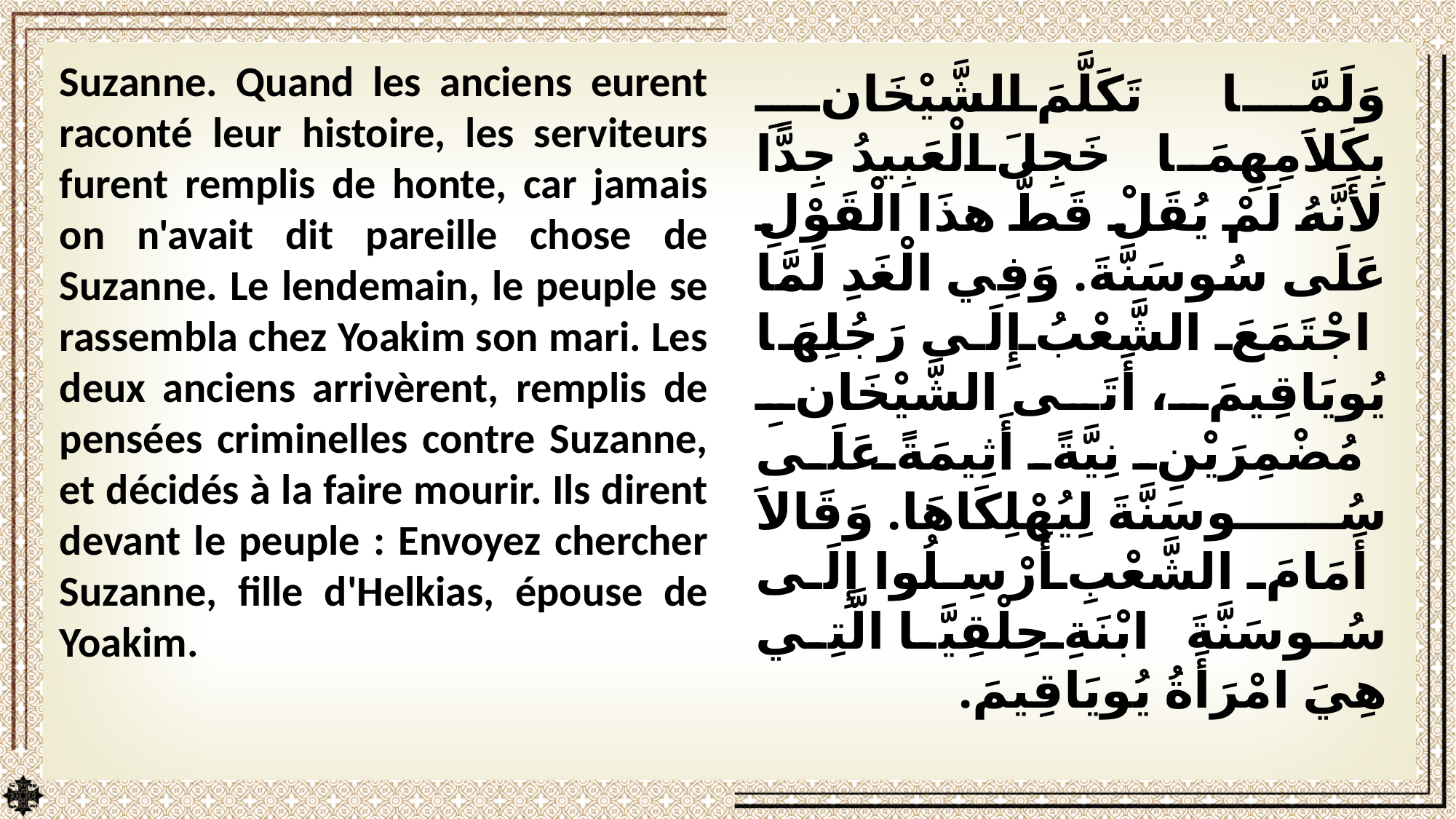

Suzanne. Quand les anciens eurent raconté leur histoire, les serviteurs furent remplis de honte, car jamais on n'avait dit pareille chose de Suzanne. Le lendemain, le peuple se rassembla chez Yoakim son mari. Les deux anciens arrivèrent, remplis de pensées criminelles contre Suzanne, et décidés à la faire mourir. Ils dirent devant le peuple : Envoyez chercher Suzanne, fille d'Helkias, épouse de Yoakim.
وَلَمَّا تَكَلَّمَ الشَّيْخَانِ بِكَلاَمِهِمَا خَجِلَ الْعَبِيدُ جِدًّا لأَنَّهُ لَمْ يُقَلْ قَطُّ هذَا الْقَوْلِ عَلَى سُوسَنَّةَ. وَفِي الْغَدِ لَمَّا اجْتَمَعَ الشَّعْبُ إِلَى رَجُلِهَا يُويَاقِيمَ، أَتَى الشَّيْخَانِ مُضْمِرَيْنِ نِيَّةً أَثِيمَةً عَلَى سُوسَنَّةَ لِيُهْلِكَاهَا. وَقَالاَ أَمَامَ الشَّعْبِ أَرْسِلُوا إِلَى سُوسَنَّةَ ابْنَةِ حِلْقِيَّا الَّتِي هِيَ امْرَأَةُ يُويَاقِيمَ.